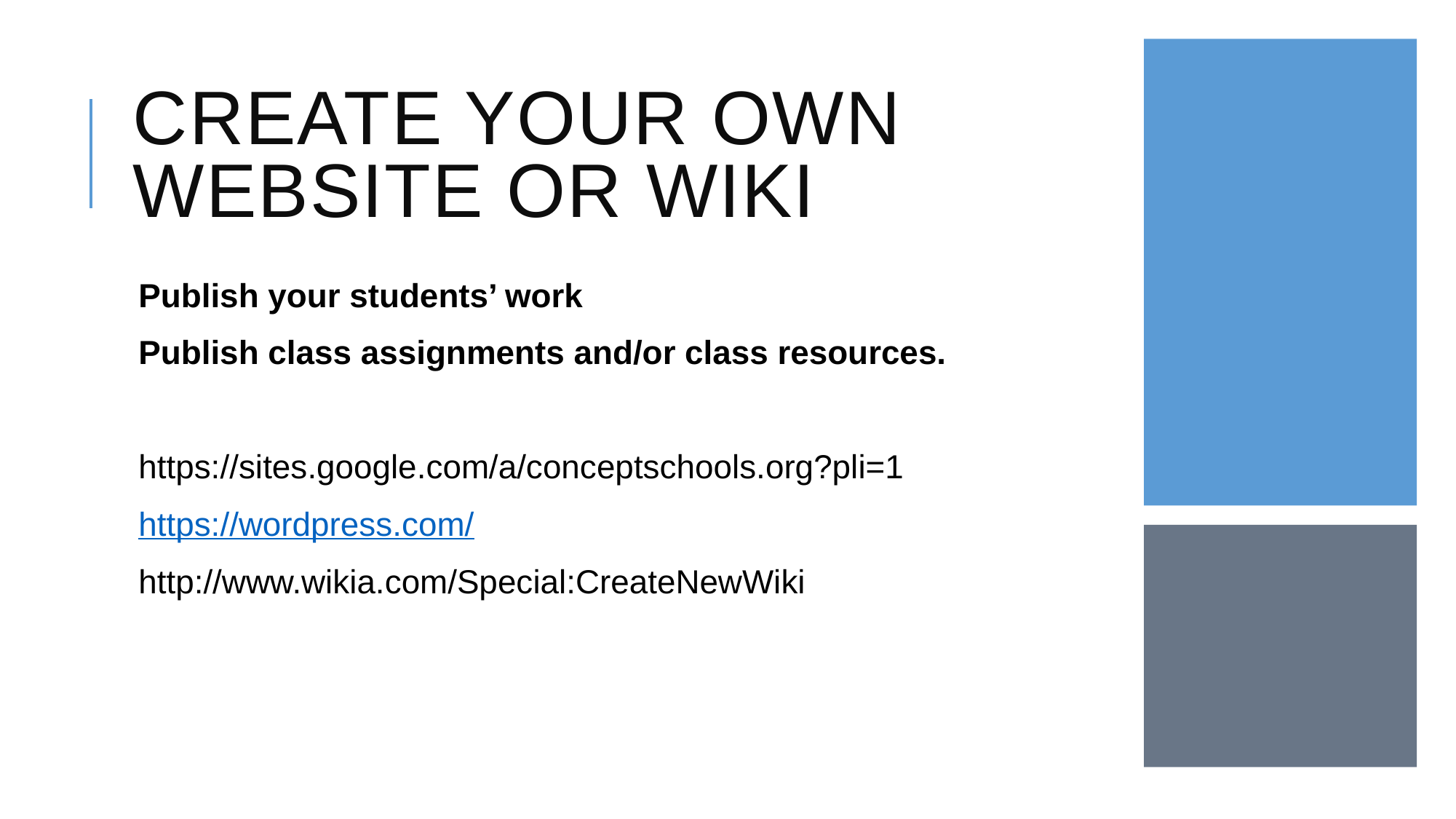

# Create your own website or WIKI
Publish your students’ work
Publish class assignments and/or class resources.

https://sites.google.com/a/conceptschools.org?pli=1
https://wordpress.com/
http://www.wikia.com/Special:CreateNewWiki